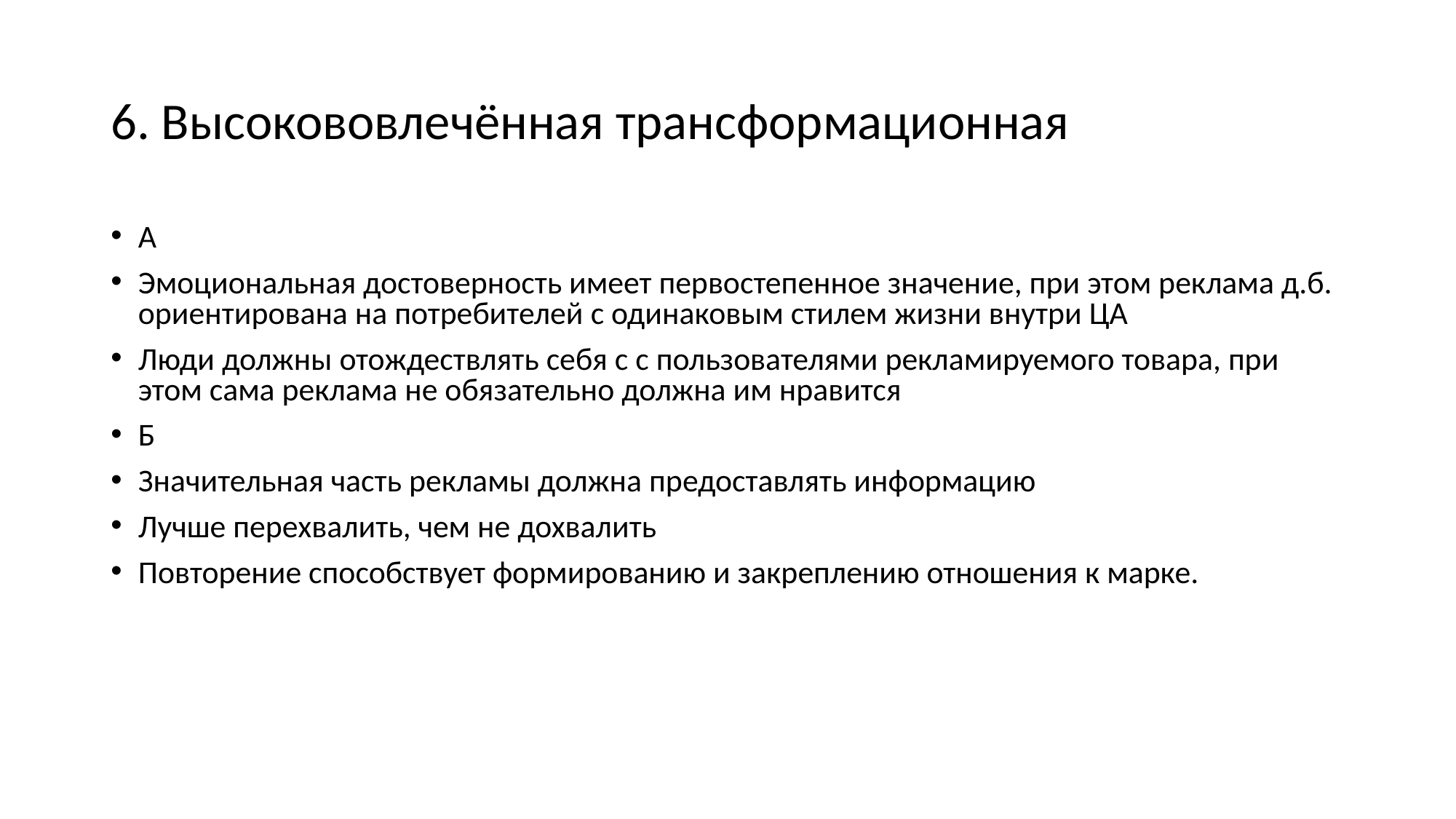

# 6. Высокововлечённая трансформационная
А
Эмоциональная достоверность имеет первостепенное значение, при этом реклама д.б. ориентирована на потребителей с одинаковым стилем жизни внутри ЦА
Люди должны отождествлять себя с с пользователями рекламируемого товара, при этом сама реклама не обязательно должна им нравится
Б
Значительная часть рекламы должна предоставлять информацию
Лучше перехвалить, чем не дохвалить
Повторение способствует формированию и закреплению отношения к марке.